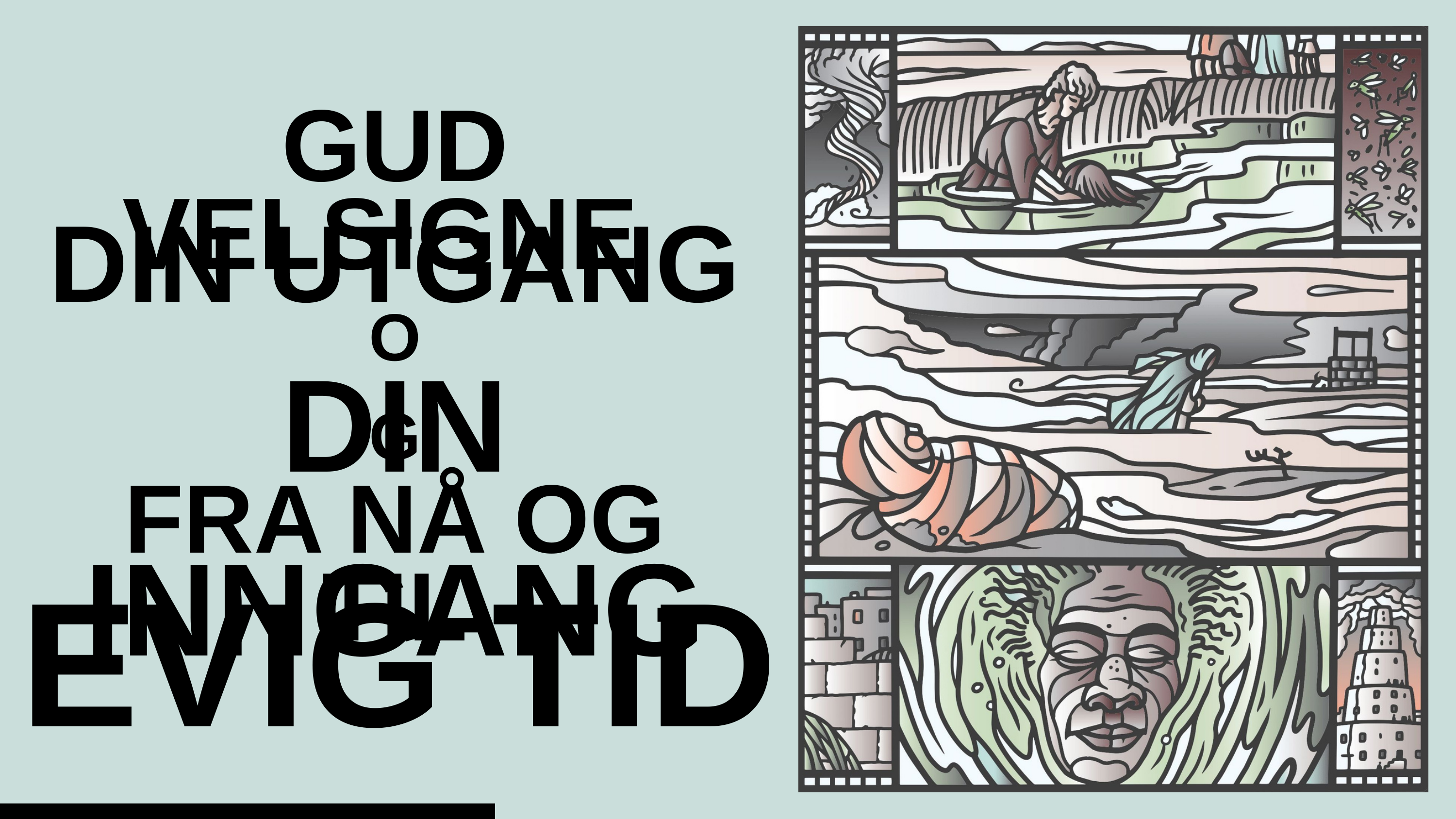

GUD VELSIGNE
DIN UTGANG
OG
DIN INNGANG
FRA NÅ OG TIL
EVIG TID